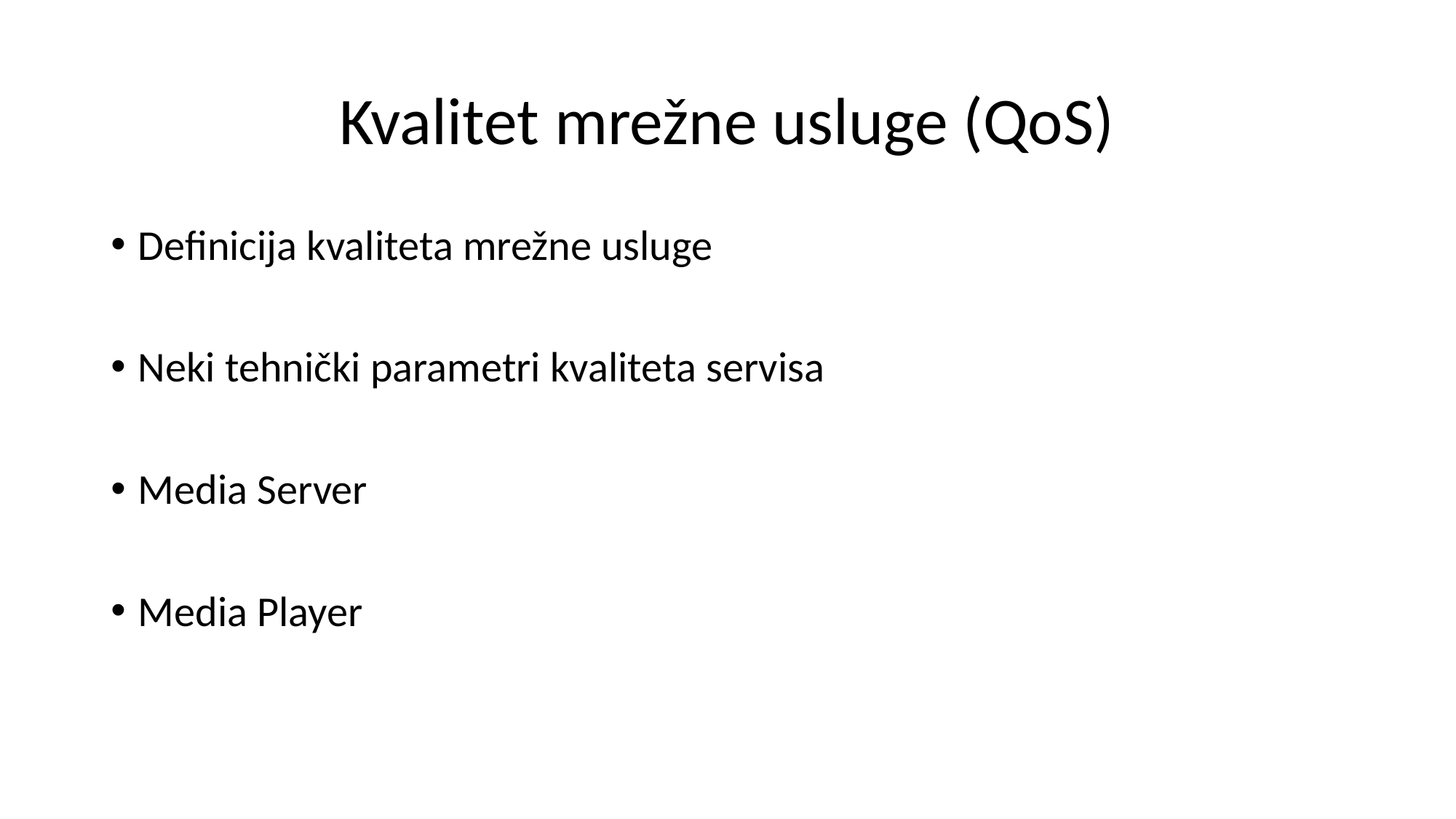

# Kvalitet mrežne usluge (QoS)
Definicija kvaliteta mrežne usluge

Neki tehnički parametri kvaliteta servisa

Media Server

Media Player